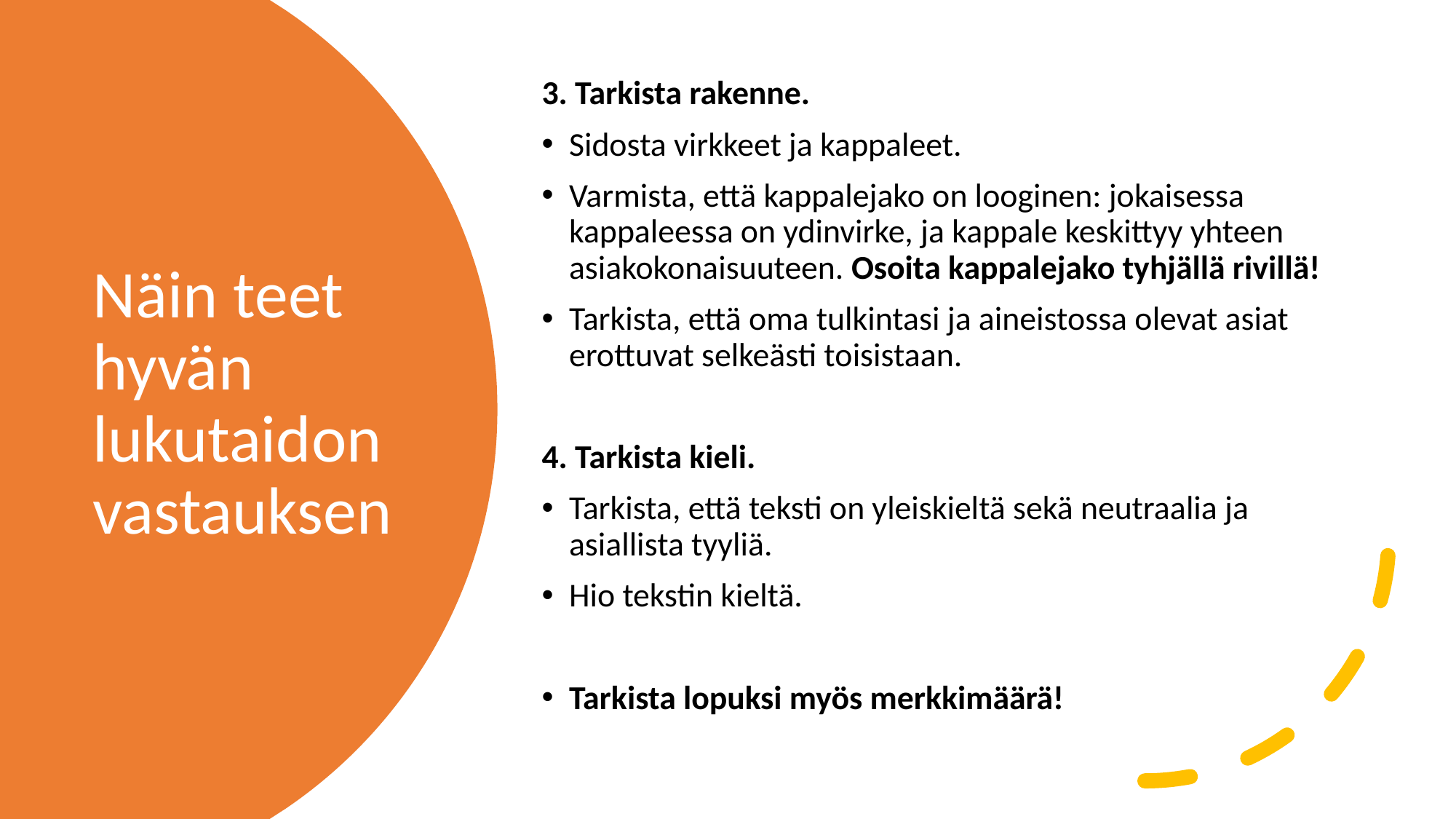

3. Tarkista rakenne.
Sidosta virkkeet ja kappaleet.
Varmista, että kappalejako on looginen: jokaisessa kappaleessa on ydinvirke, ja kappale keskittyy yhteen asiakokonaisuuteen. Osoita kappalejako tyhjällä rivillä!
Tarkista, että oma tulkintasi ja aineistossa olevat asiat erottuvat selkeästi toisistaan.

4. Tarkista kieli.
Tarkista, että teksti on yleiskieltä sekä neutraalia ja asiallista tyyliä.
Hio tekstin kieltä.

Tarkista lopuksi myös merkkimäärä!

# Näin teet hyvän lukutaidon vastauksen